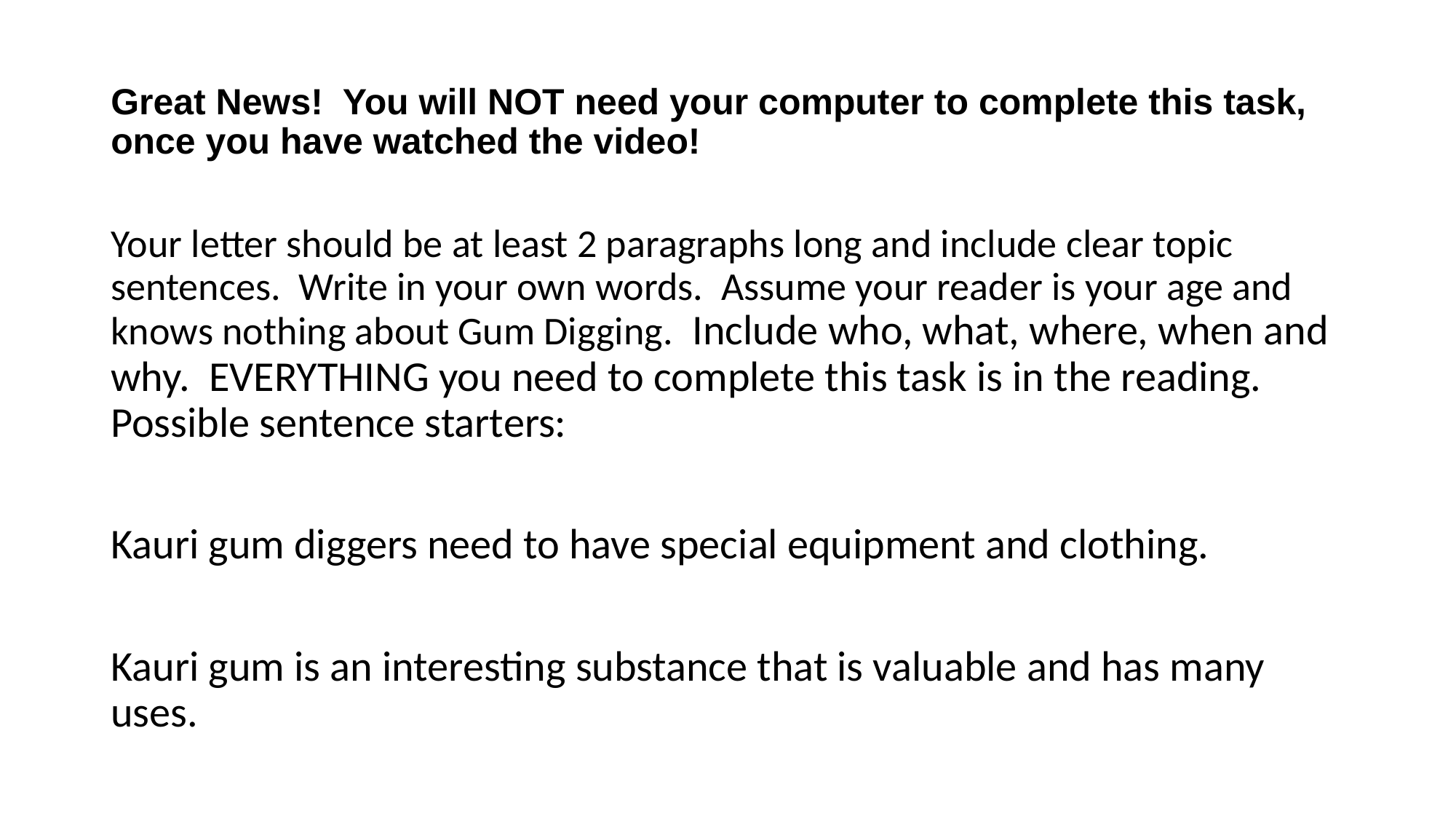

Great News!  You will NOT need your computer to complete this task, once you have watched the video!
Your letter should be at least 2 paragraphs long and include clear topic sentences.  Write in your own words.  Assume your reader is your age and knows nothing about Gum Digging.  Include who, what, where, when and why.  EVERYTHING you need to complete this task is in the reading.  Possible sentence starters:

Kauri gum diggers need to have special equipment and clothing.

Kauri gum is an interesting substance that is valuable and has many uses.